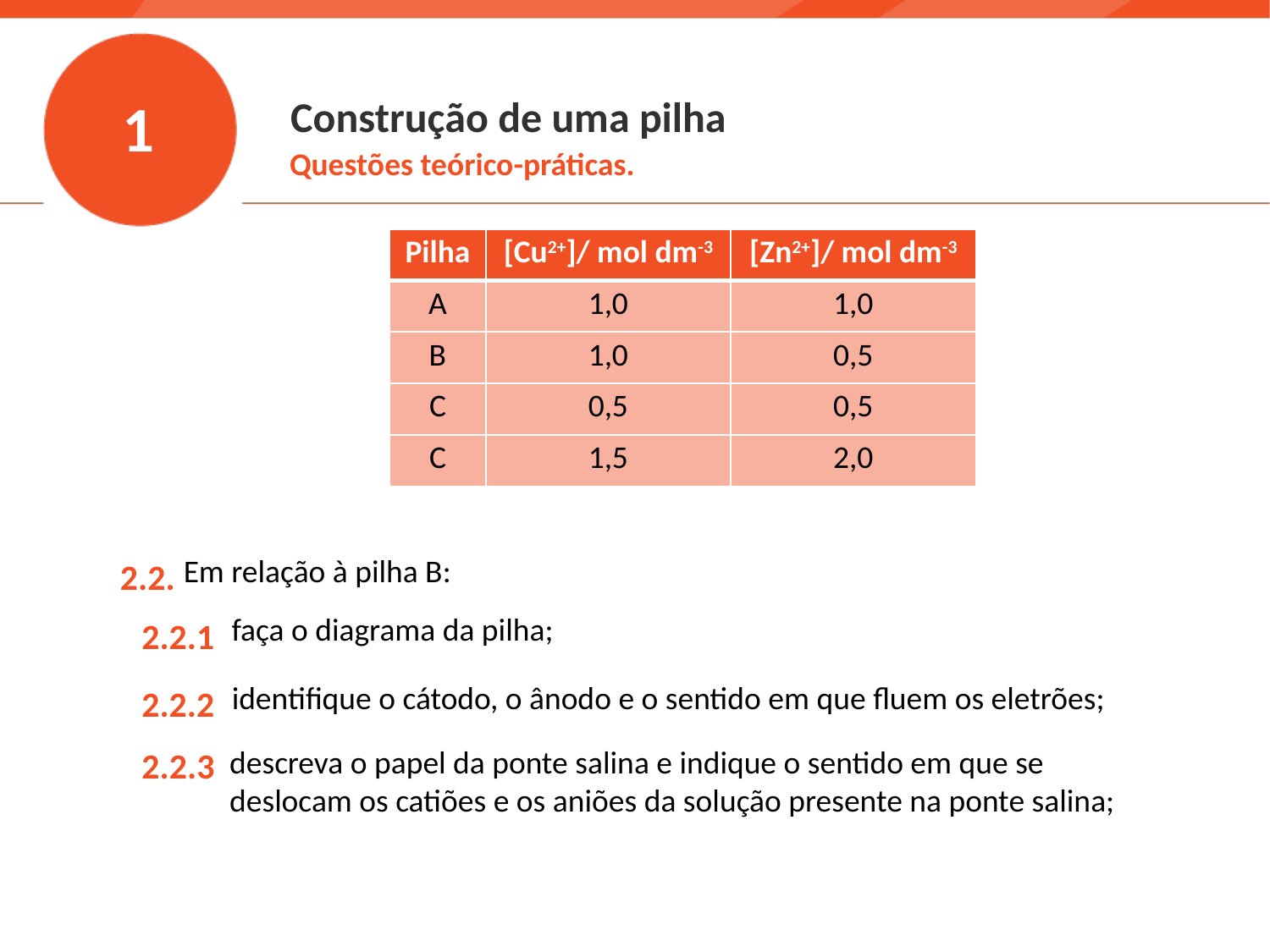

1
Construção de uma pilha
Questões teórico-práticas.
| Pilha | [Cu2+]/ mol dm-3 | [Zn2+]/ mol dm-3 |
| --- | --- | --- |
| A | 1,0 | 1,0 |
| B | 1,0 | 0,5 |
| C | 0,5 | 0,5 |
| C | 1,5 | 2,0 |
2.2.
Em relação à pilha B:
2.2.1
faça o diagrama da pilha;
2.2.2
identifique o cátodo, o ânodo e o sentido em que fluem os eletrões;
2.2.3
descreva o papel da ponte salina e indique o sentido em que se deslocam os catiões e os aniões da solução presente na ponte salina;
19